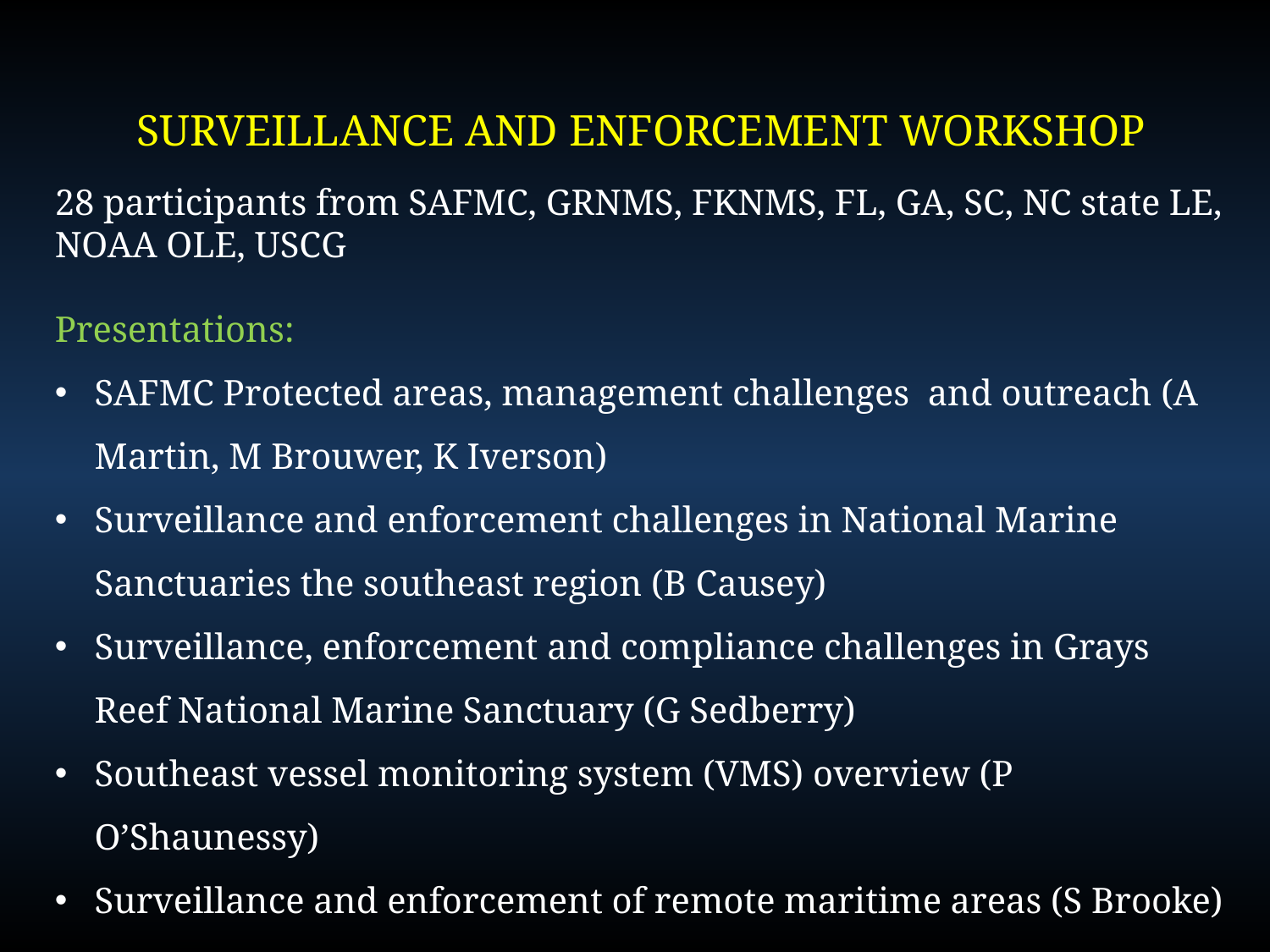

Surveillance and Enforcement Workshop
28 participants from SAFMC, GRNMS, FKNMS, FL, GA, SC, NC state LE, NOAA OLE, USCG

Presentations:
SAFMC Protected areas, management challenges  and outreach (A Martin, M Brouwer, K Iverson)
Surveillance and enforcement challenges in National Marine Sanctuaries the southeast region (B Causey)
Surveillance, enforcement and compliance challenges in Grays Reef National Marine Sanctuary (G Sedberry)
Southeast vessel monitoring system (VMS) overview (P O’Shaunessy)
Surveillance and enforcement of remote maritime areas (S Brooke)